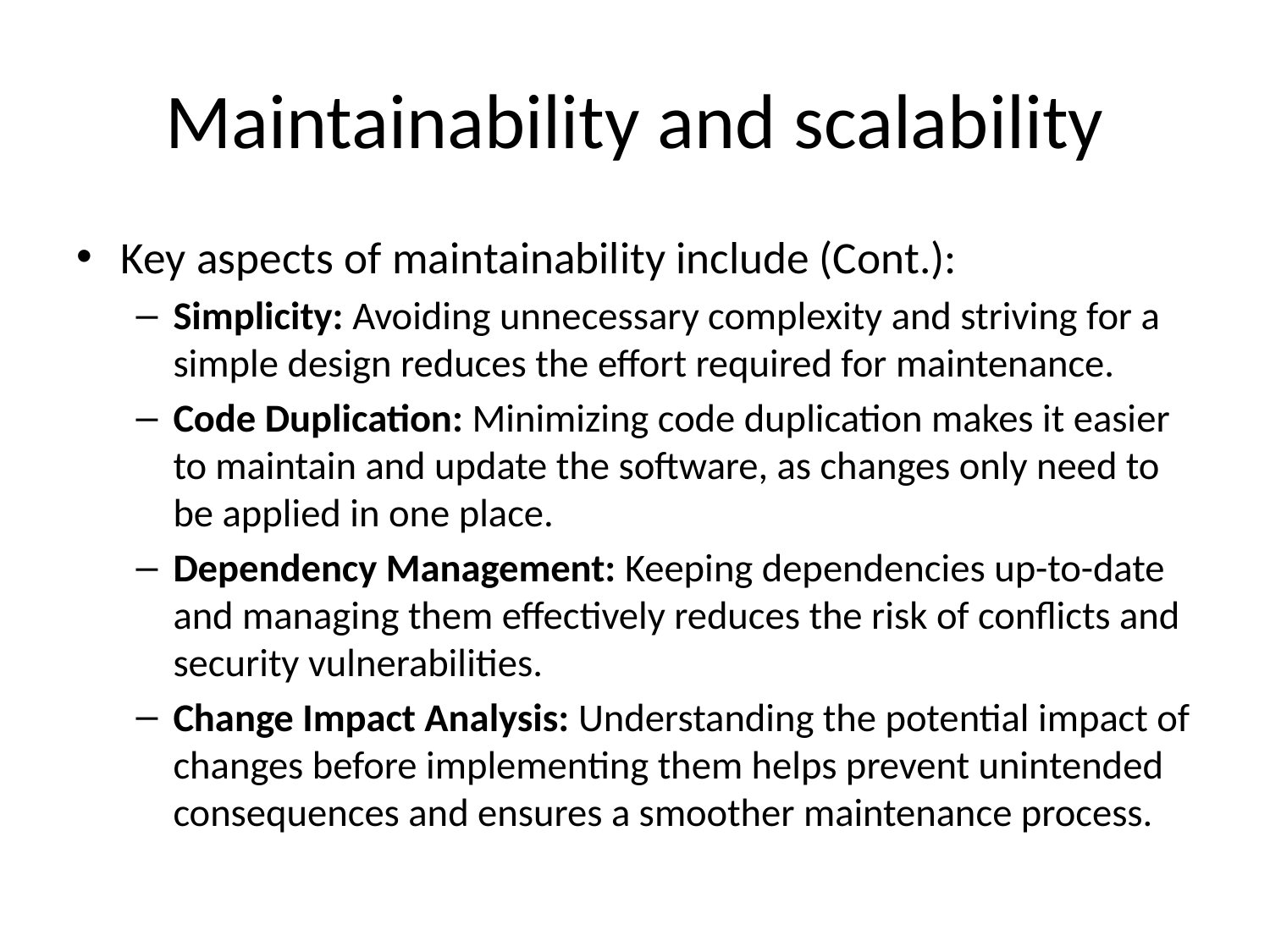

# Maintainability and scalability
Key aspects of maintainability include (Cont.):
Simplicity: Avoiding unnecessary complexity and striving for a simple design reduces the effort required for maintenance.
Code Duplication: Minimizing code duplication makes it easier to maintain and update the software, as changes only need to be applied in one place.
Dependency Management: Keeping dependencies up-to-date and managing them effectively reduces the risk of conflicts and security vulnerabilities.
Change Impact Analysis: Understanding the potential impact of changes before implementing them helps prevent unintended consequences and ensures a smoother maintenance process.